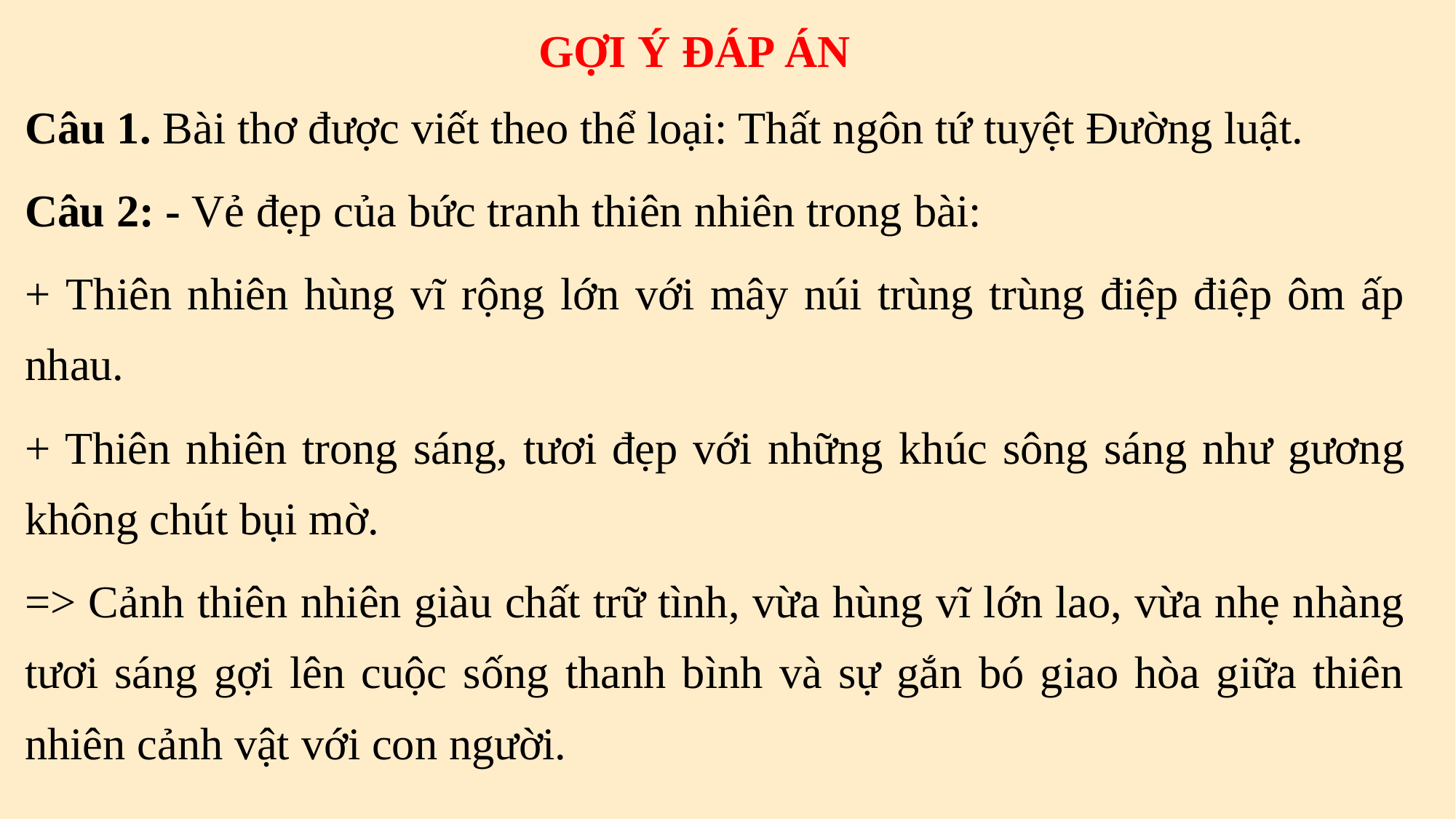

GỢI Ý ĐÁP ÁN
Câu 1. Bài thơ được viết theo thể loại: Thất ngôn tứ tuyệt Đường luật.
Câu 2: - Vẻ đẹp của bức tranh thiên nhiên trong bài:
+ Thiên nhiên hùng vĩ rộng lớn với mây núi trùng trùng điệp điệp ôm ấp nhau.
+ Thiên nhiên trong sáng, tươi đẹp với những khúc sông sáng như gương không chút bụi mờ.
=> Cảnh thiên nhiên giàu chất trữ tình, vừa hùng vĩ lớn lao, vừa nhẹ nhàng tươi sáng gợi lên cuộc sống thanh bình và sự gắn bó giao hòa giữa thiên nhiên cảnh vật với con người.